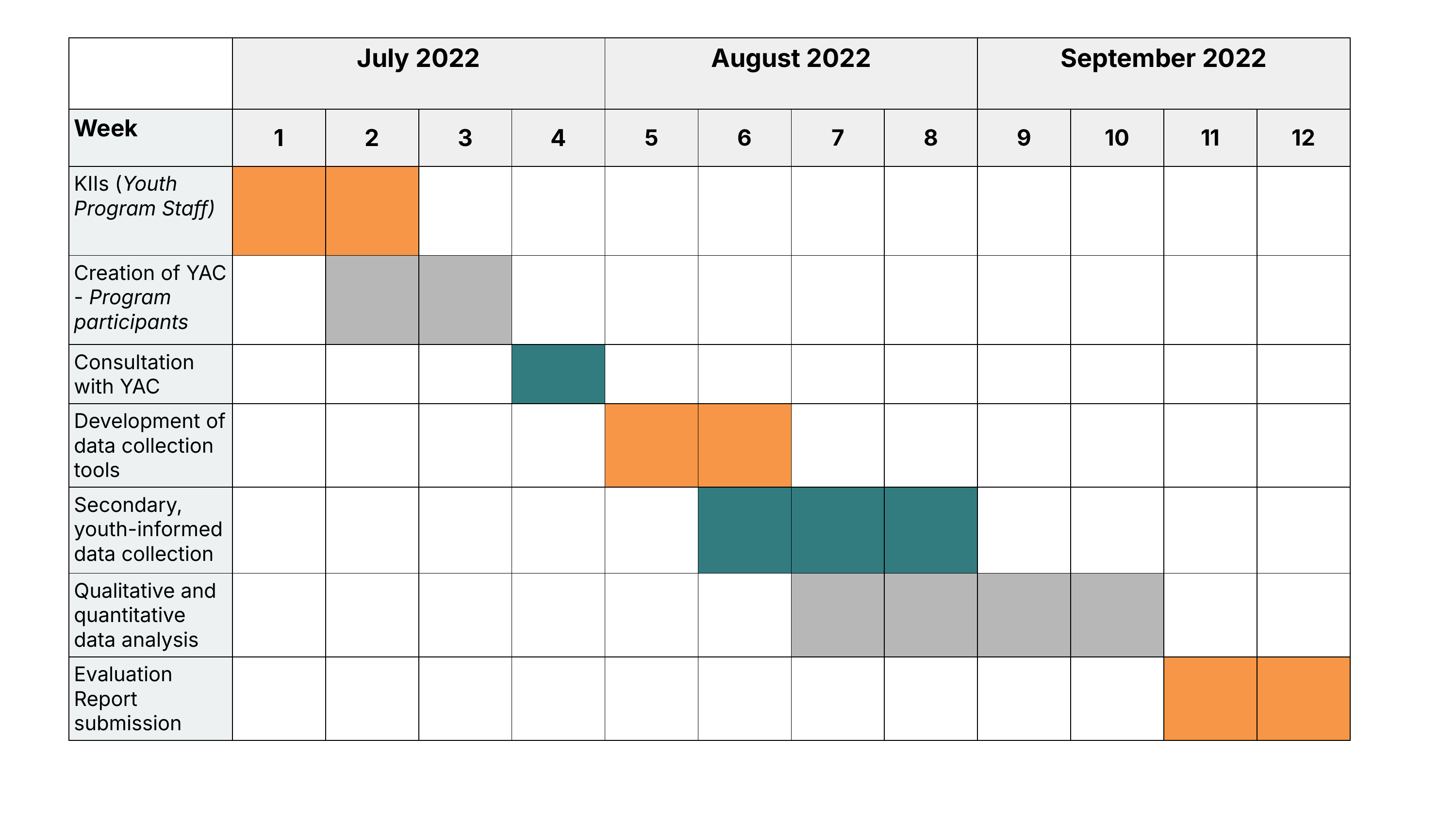

|  | July 2022 |  |  |  | August 2022 |  |  |  | September 2022 |  |  |  |
| --- | --- | --- | --- | --- | --- | --- | --- | --- | --- | --- | --- | --- |
| Week | 1 | 2 | 3 | 4 | 5 | 6 | 7 | 8 | 9 | 10 | 11 | 12 |
| KIIs (Youth Program Staff) |  |  |  |  |  |  |  |  |  |  |  |  |
| Creation of YAC - Program participants |  |  |  |  |  |  |  |  |  |  |  |  |
| Consultation with YAC |  |  |  |  |  |  |  |  |  |  |  |  |
| Development of data collection tools |  |  |  |  |  |  |  |  |  |  |  |  |
| Secondary, youth-informed data collection |  |  |  |  |  |  |  |  |  |  |  |  |
| Qualitative and quantitative data analysis |  |  |  |  |  |  |  |  |  |  |  |  |
| Evaluation Report submission |  |  |  |  |  |  |  |  |  |  |  |  |